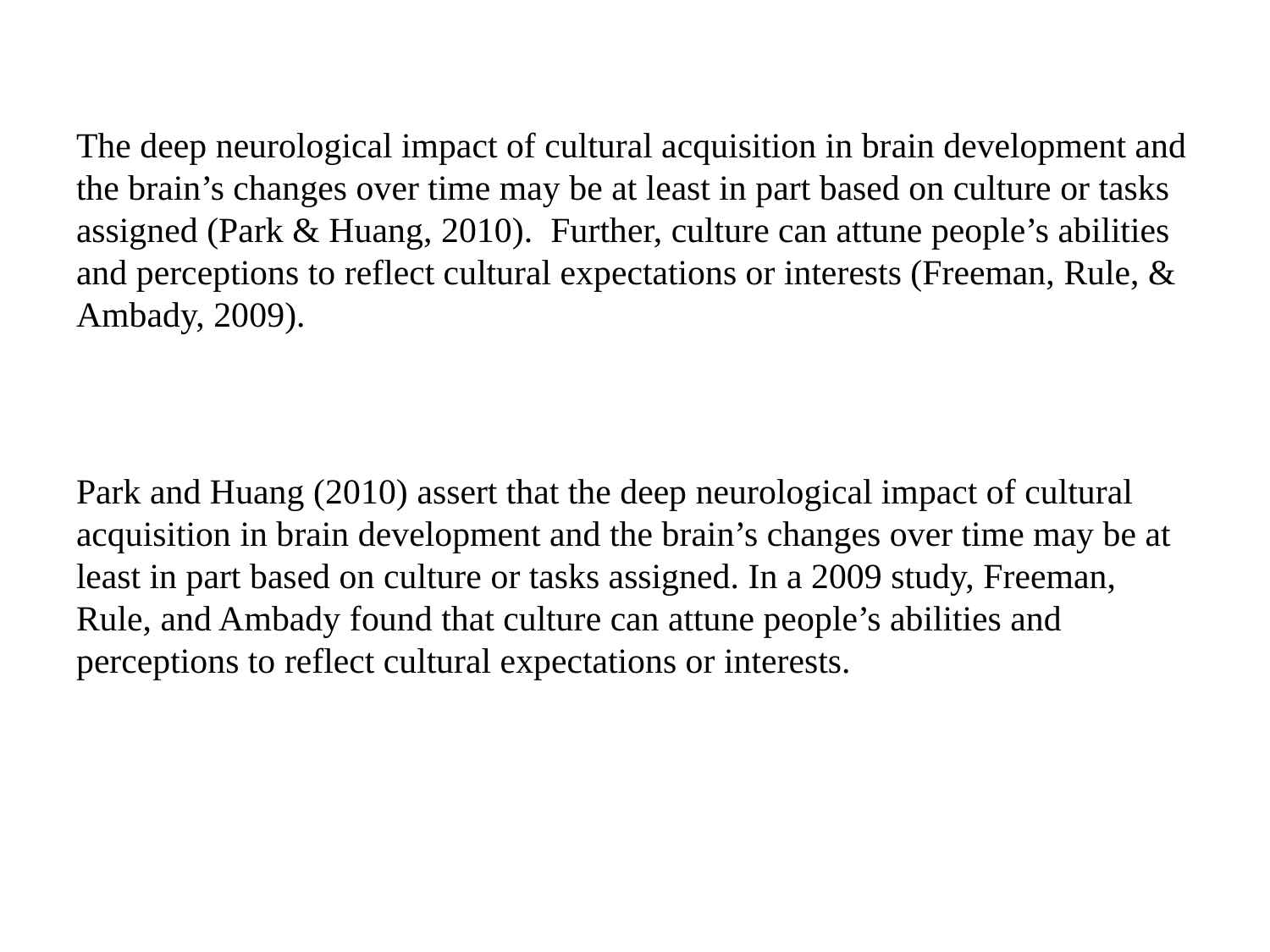

The deep neurological impact of cultural acquisition in brain development and the brain’s changes over time may be at least in part based on culture or tasks assigned (Park & Huang, 2010).  Further, culture can attune people’s abilities and perceptions to reflect cultural expectations or interests (Freeman, Rule, & Ambady, 2009).
Park and Huang (2010) assert that the deep neurological impact of cultural acquisition in brain development and the brain’s changes over time may be at least in part based on culture or tasks assigned. In a 2009 study, Freeman, Rule, and Ambady found that culture can attune people’s abilities and perceptions to reflect cultural expectations or interests.